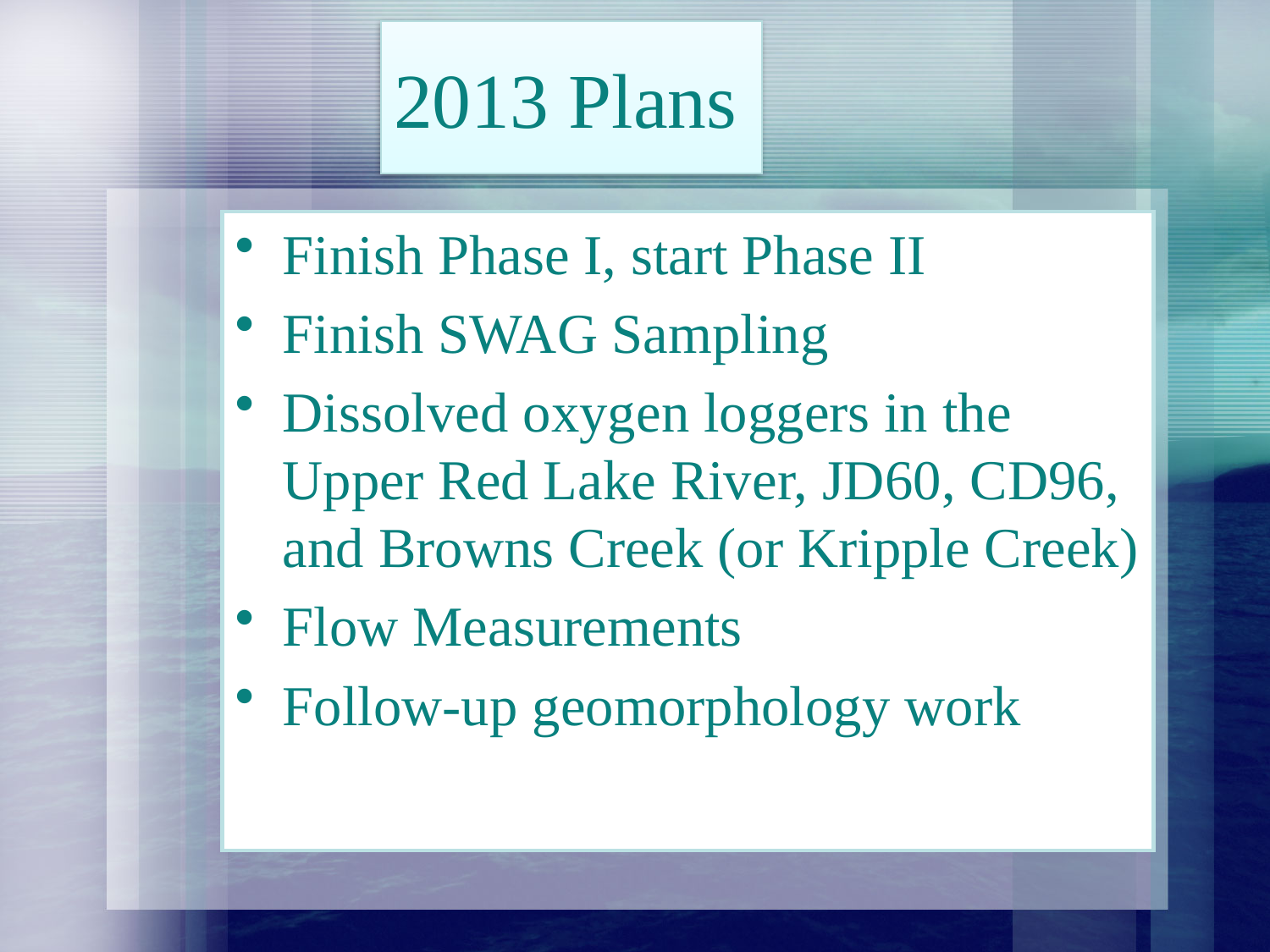

# 2013 Plans
Finish Phase I, start Phase II
Finish SWAG Sampling
Dissolved oxygen loggers in the Upper Red Lake River, JD60, CD96, and Browns Creek (or Kripple Creek)
Flow Measurements
Follow-up geomorphology work